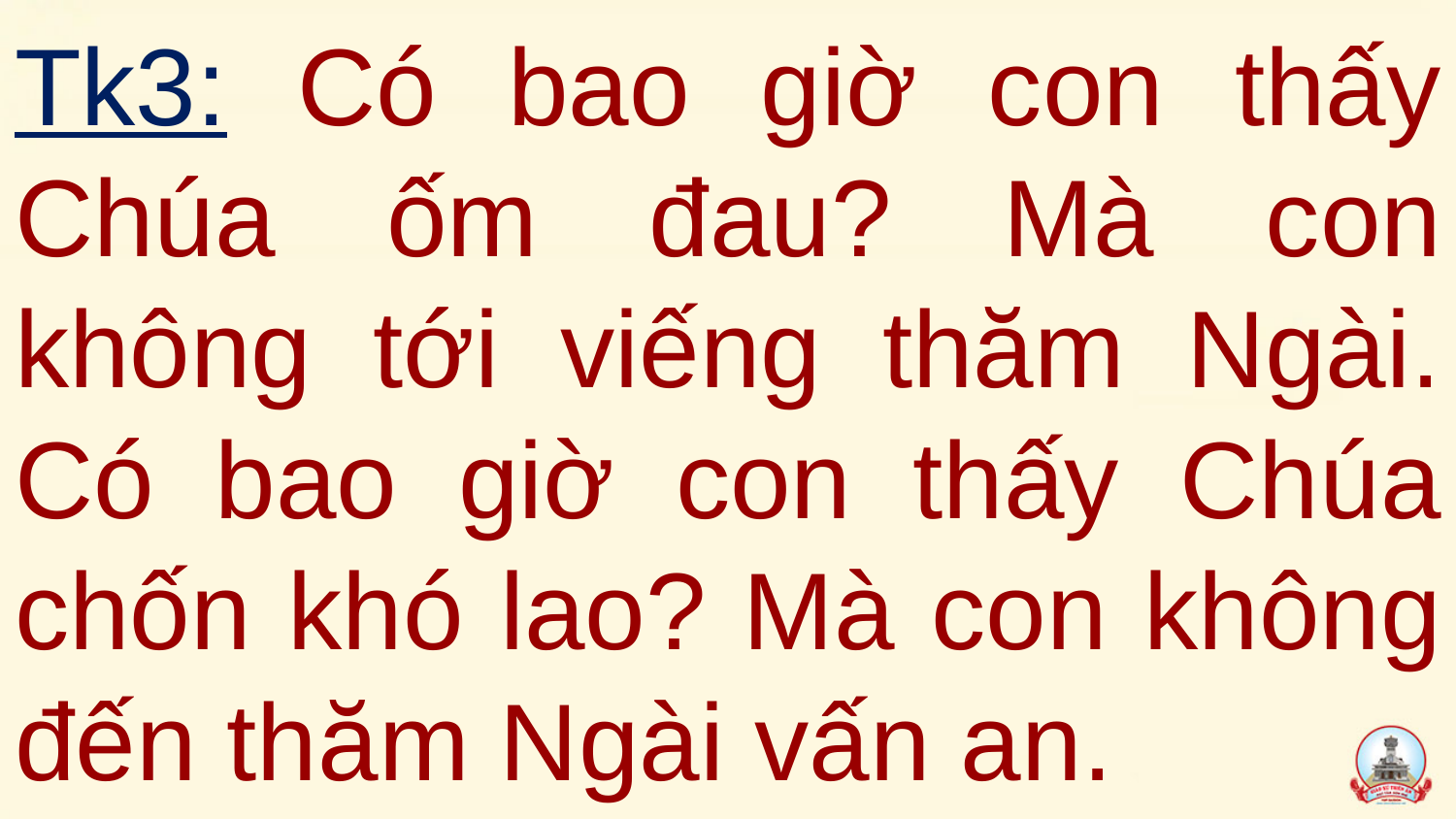

# Tk3: Có bao giờ con thấy Chúa ốm đau? Mà con không tới viếng thăm Ngài. Có bao giờ con thấy Chúa chốn khó lao? Mà con không đến thăm Ngài vấn an.